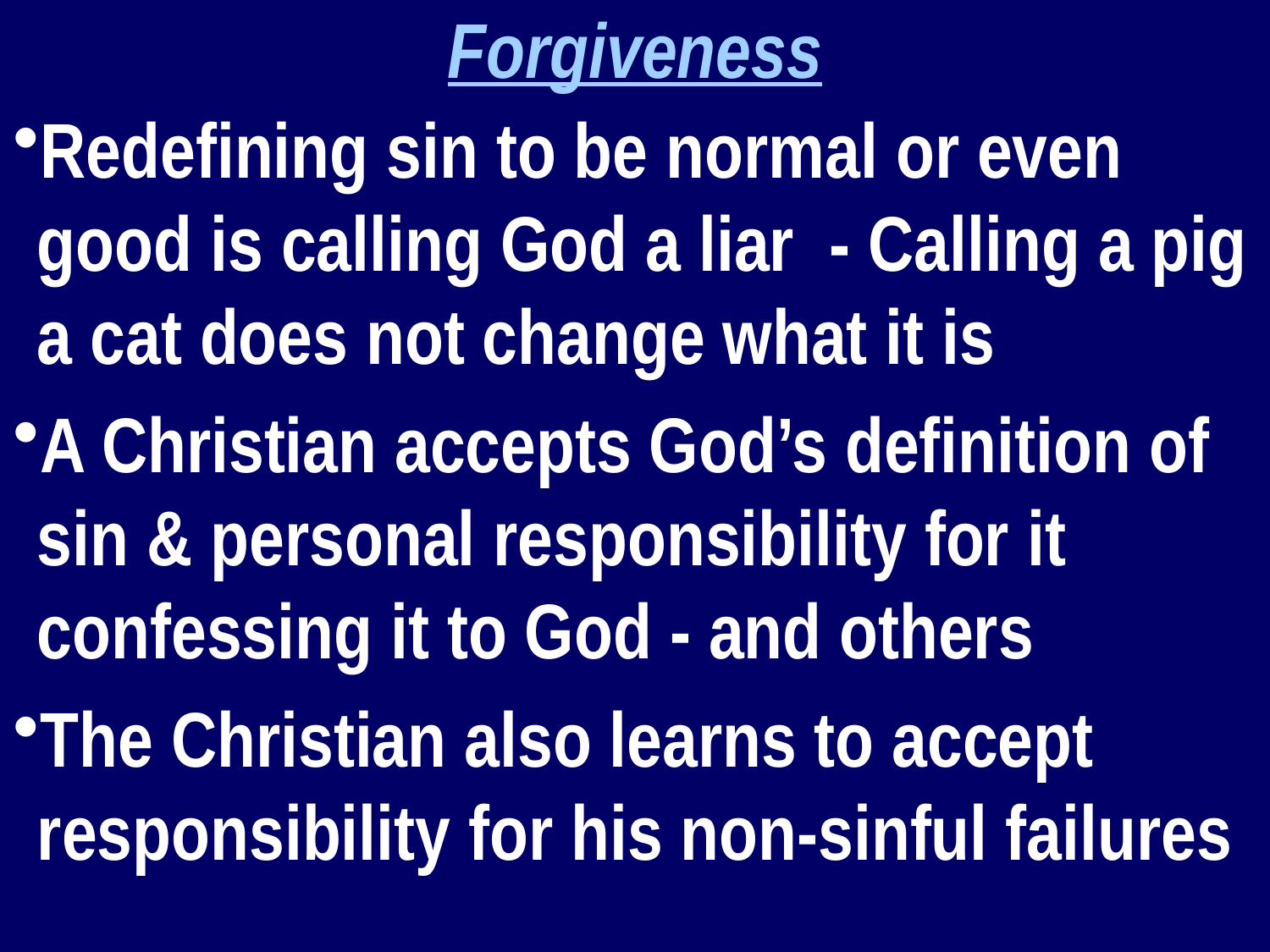

Forgiveness
Redefining sin to be normal or even good is calling God a liar  - Calling a pig a cat does not change what it is
A Christian accepts God’s definition of sin & personal responsibility for it confessing it to God - and others
The Christian also learns to accept responsibility for his non-sinful failures